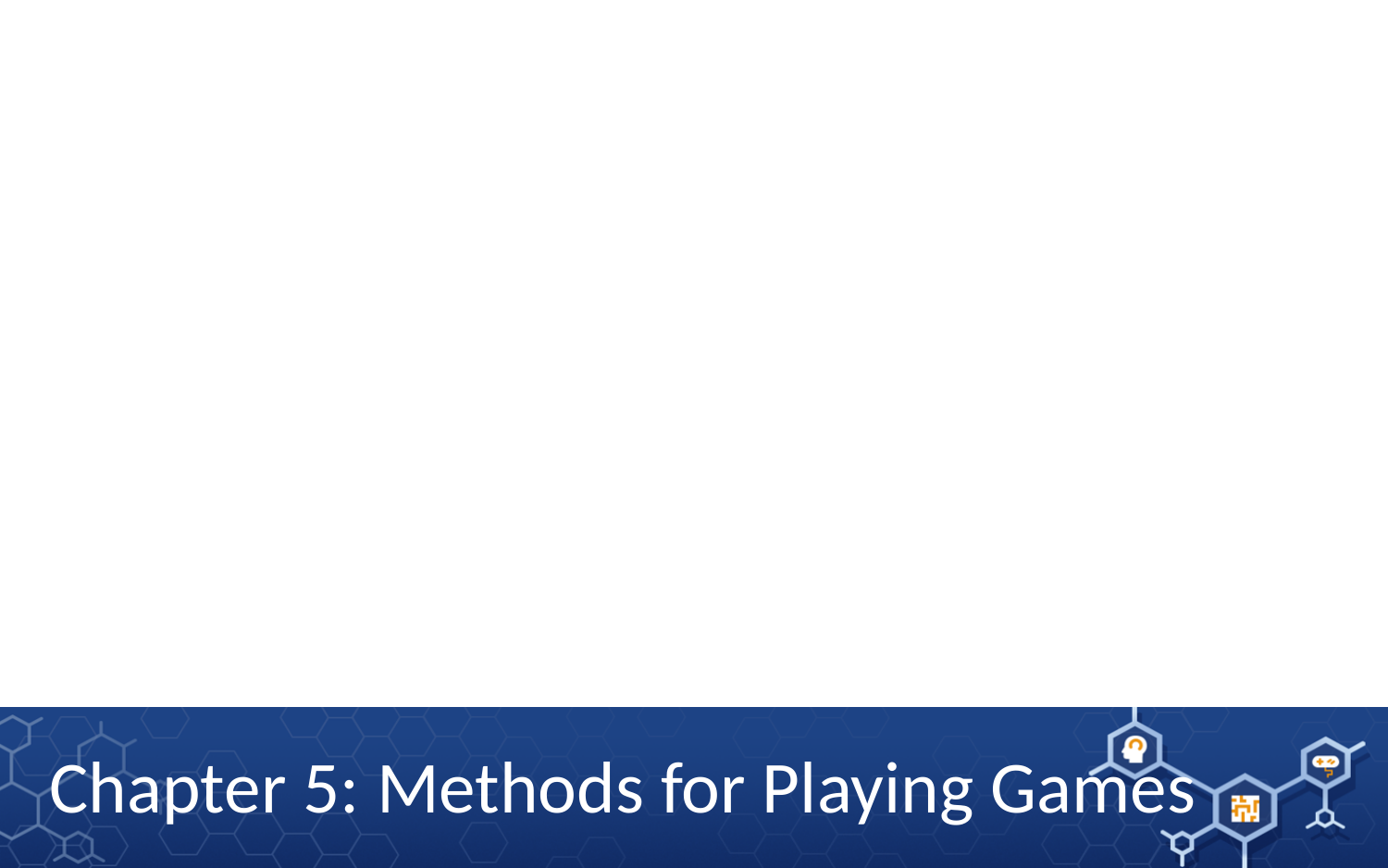

# Chapter 5: Methods for Playing Games